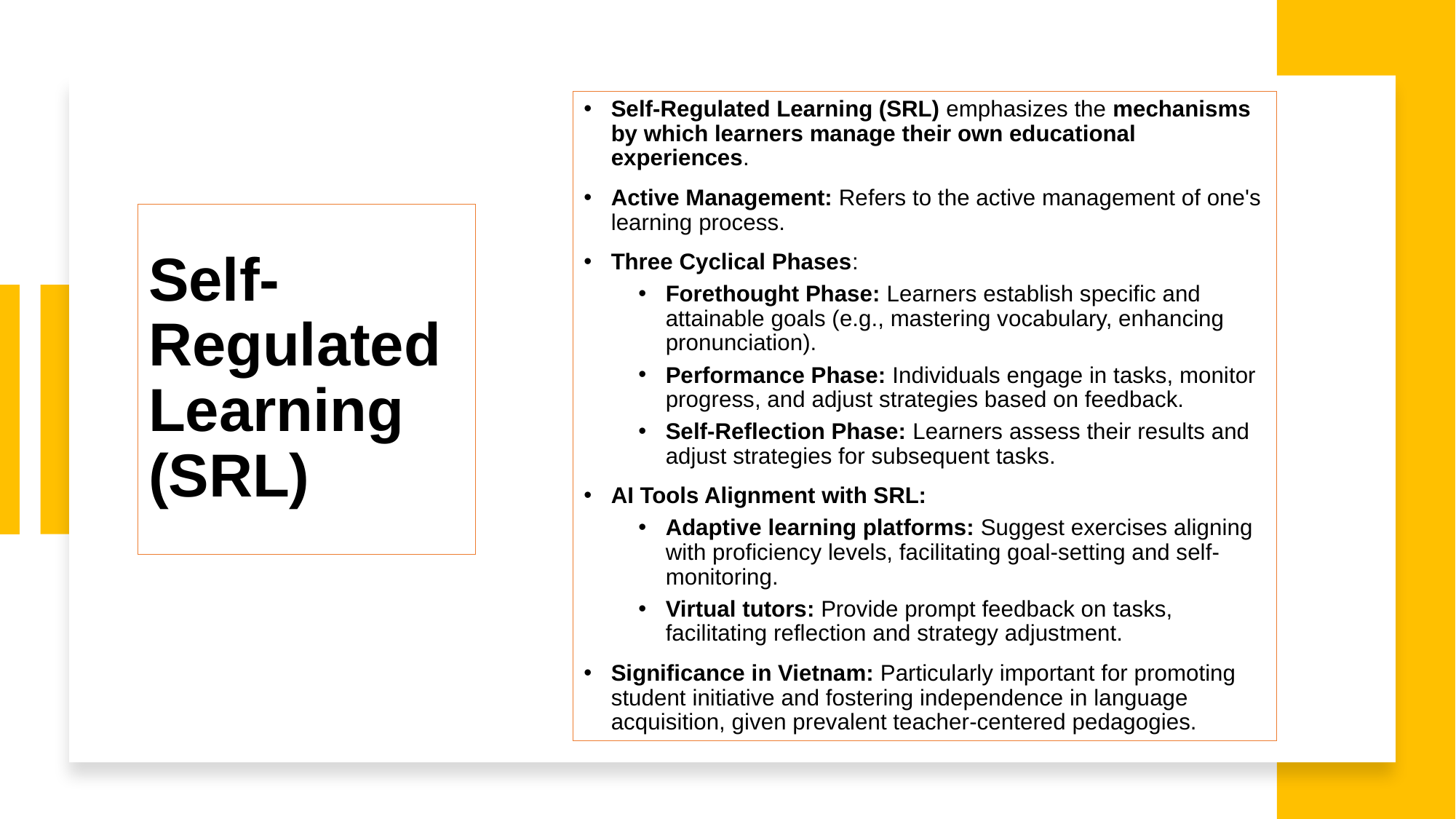

Self-Regulated Learning (SRL) emphasizes the mechanisms by which learners manage their own educational experiences.
Active Management: Refers to the active management of one's learning process.
Three Cyclical Phases:
Forethought Phase: Learners establish specific and attainable goals (e.g., mastering vocabulary, enhancing pronunciation).
Performance Phase: Individuals engage in tasks, monitor progress, and adjust strategies based on feedback.
Self-Reflection Phase: Learners assess their results and adjust strategies for subsequent tasks.
AI Tools Alignment with SRL:
Adaptive learning platforms: Suggest exercises aligning with proficiency levels, facilitating goal-setting and self-monitoring.
Virtual tutors: Provide prompt feedback on tasks, facilitating reflection and strategy adjustment.
Significance in Vietnam: Particularly important for promoting student initiative and fostering independence in language acquisition, given prevalent teacher-centered pedagogies.
# Self-Regulated Learning (SRL)